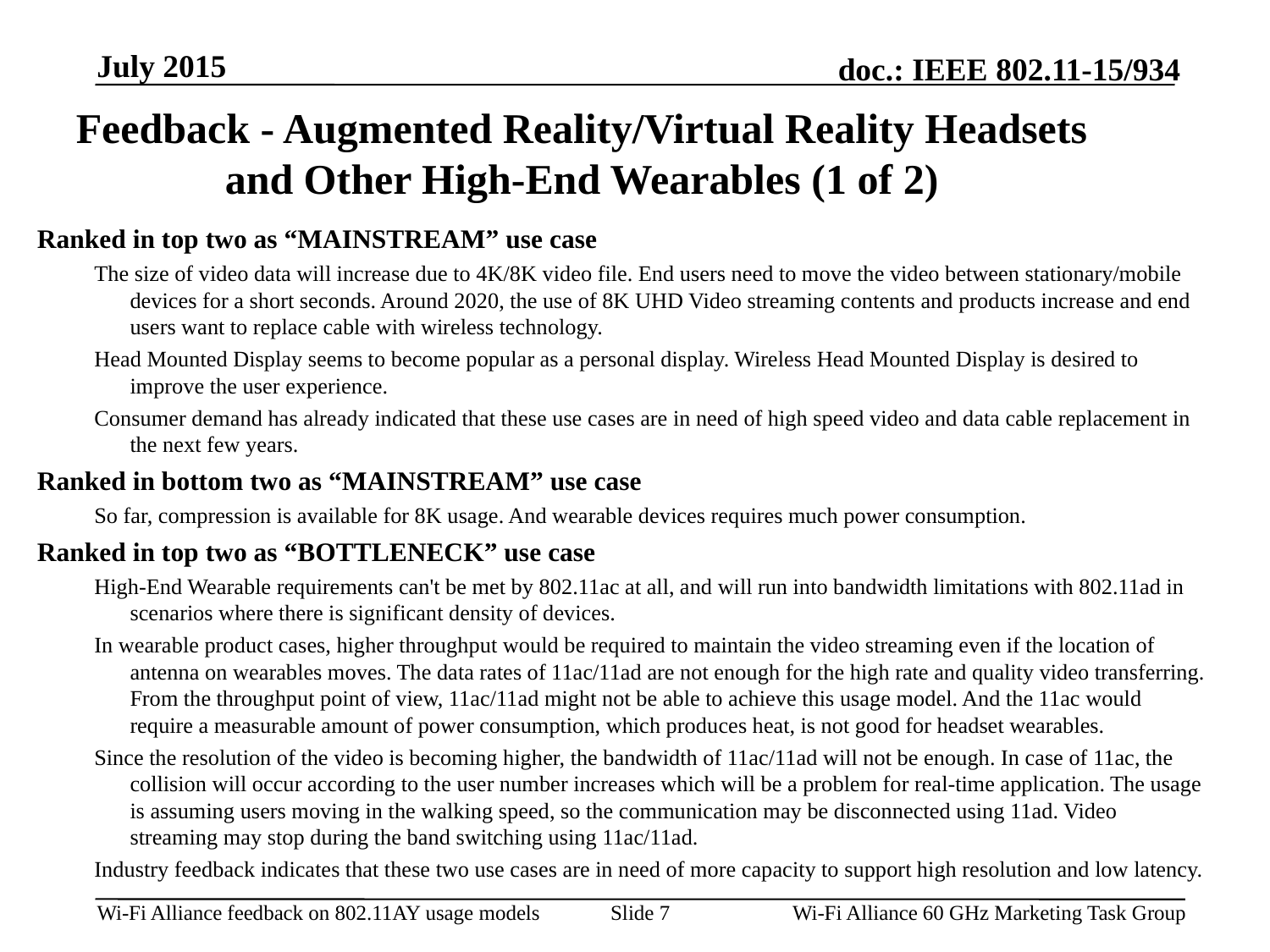

July 2015
Feedback - Augmented Reality/Virtual Reality Headsets and Other High-End Wearables (1 of 2)
Ranked in top two as “MAINSTREAM” use case
The size of video data will increase due to 4K/8K video file. End users need to move the video between stationary/mobile devices for a short seconds. Around 2020, the use of 8K UHD Video streaming contents and products increase and end users want to replace cable with wireless technology.
Head Mounted Display seems to become popular as a personal display. Wireless Head Mounted Display is desired to improve the user experience.
Consumer demand has already indicated that these use cases are in need of high speed video and data cable replacement in the next few years.
Ranked in bottom two as “MAINSTREAM” use case
So far, compression is available for 8K usage. And wearable devices requires much power consumption.
Ranked in top two as “BOTTLENECK” use case
High-End Wearable requirements can't be met by 802.11ac at all, and will run into bandwidth limitations with 802.11ad in scenarios where there is significant density of devices.
In wearable product cases, higher throughput would be required to maintain the video streaming even if the location of antenna on wearables moves. The data rates of 11ac/11ad are not enough for the high rate and quality video transferring. From the throughput point of view, 11ac/11ad might not be able to achieve this usage model. And the 11ac would require a measurable amount of power consumption, which produces heat, is not good for headset wearables.
Since the resolution of the video is becoming higher, the bandwidth of 11ac/11ad will not be enough. In case of 11ac, the collision will occur according to the user number increases which will be a problem for real-time application. The usage is assuming users moving in the walking speed, so the communication may be disconnected using 11ad. Video streaming may stop during the band switching using 11ac/11ad.
Industry feedback indicates that these two use cases are in need of more capacity to support high resolution and low latency.
Slide 7
Wi-Fi Alliance 60 GHz Marketing Task Group